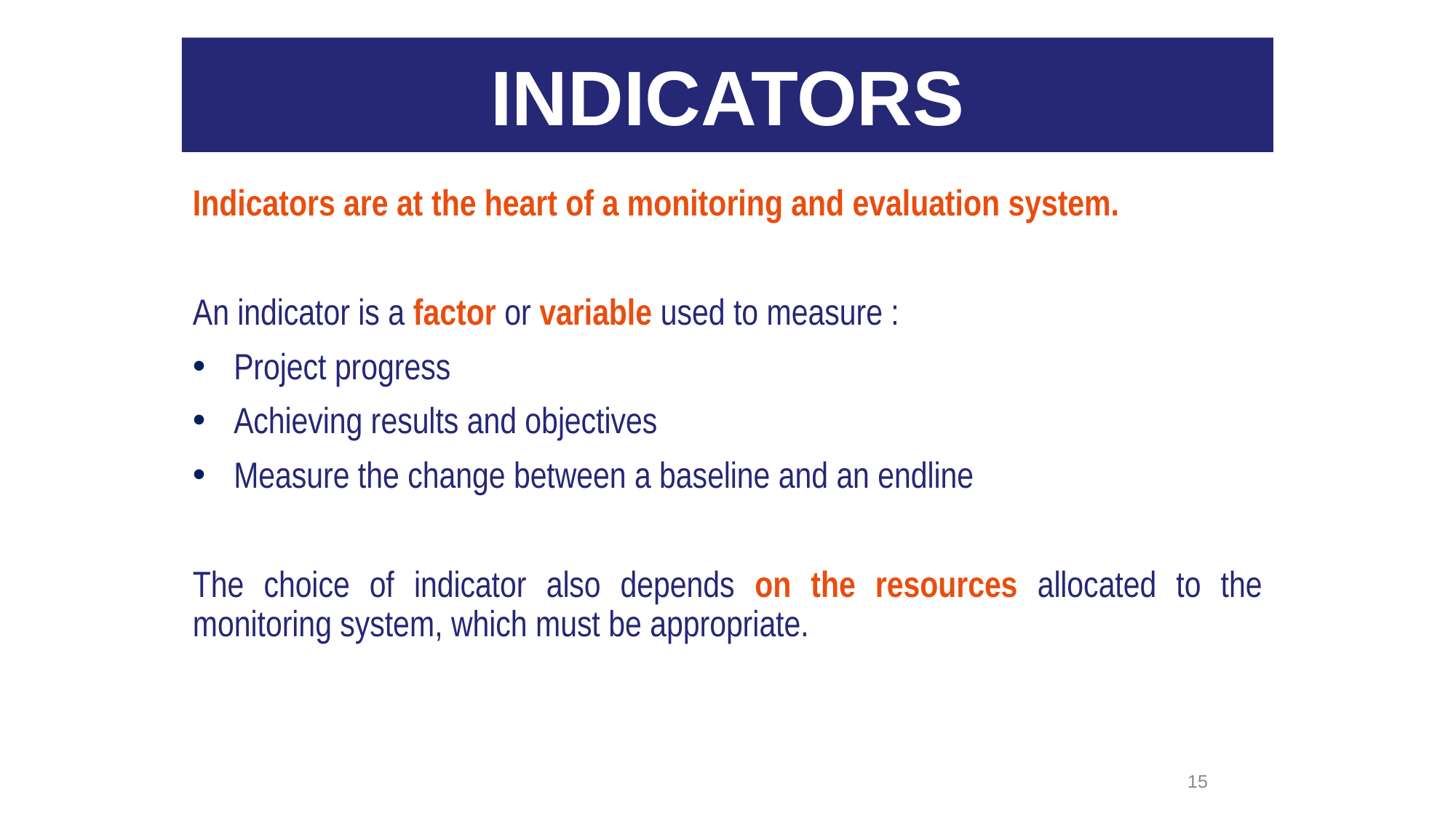

INDICATORS
Indicators are at the heart of a monitoring and evaluation system.

An indicator is a factor or variable used to measure :
Project progress
Achieving results and objectives
Measure the change between a baseline and an endline

The choice of indicator also depends on the resources allocated to the monitoring system, which must be appropriate.

15